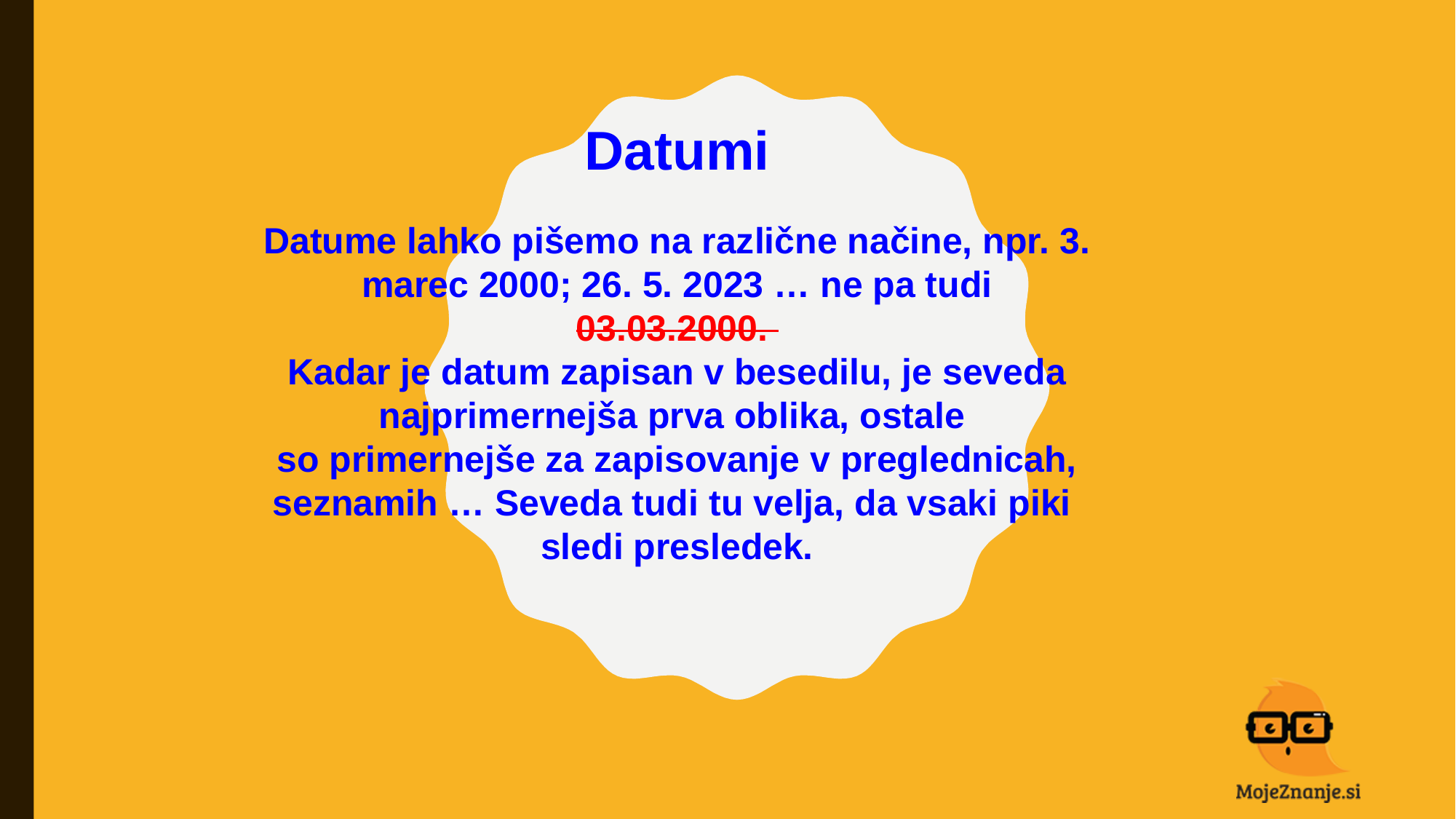

Datumi

Datume lahko pišemo na različne načine, npr. 3. marec 2000; 26. 5. 2023 … ne pa tudi
03.03.2000.
Kadar je datum zapisan v besedilu, je seveda najprimernejša prva oblika, ostale
so primernejše za zapisovanje v preglednicah, seznamih … Seveda tudi tu velja, da vsaki piki
sledi presledek.
#